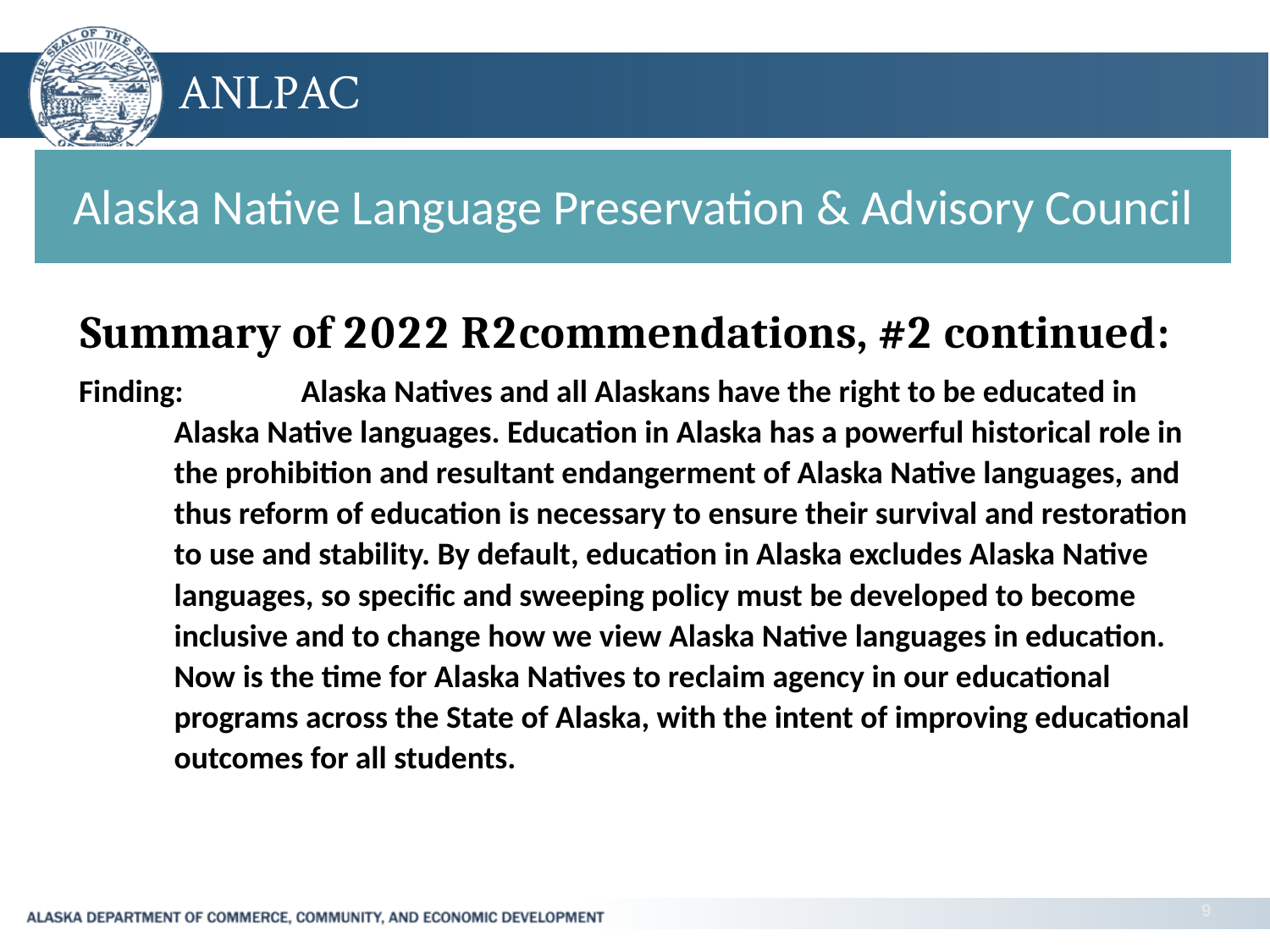

# ANLPAC

Alaska Native Language Preservation & Advisory Council
Summary of 2022 R2commendations, #2 continued:
Finding: 	Alaska Natives and all Alaskans have the right to be educated in Alaska Native languages. Education in Alaska has a powerful historical role in the prohibition and resultant endangerment of Alaska Native languages, and thus reform of education is necessary to ensure their survival and restoration to use and stability. By default, education in Alaska excludes Alaska Native languages, so specific and sweeping policy must be developed to become inclusive and to change how we view Alaska Native languages in education. Now is the time for Alaska Natives to reclaim agency in our educational programs across the State of Alaska, with the intent of improving educational outcomes for all students.

9